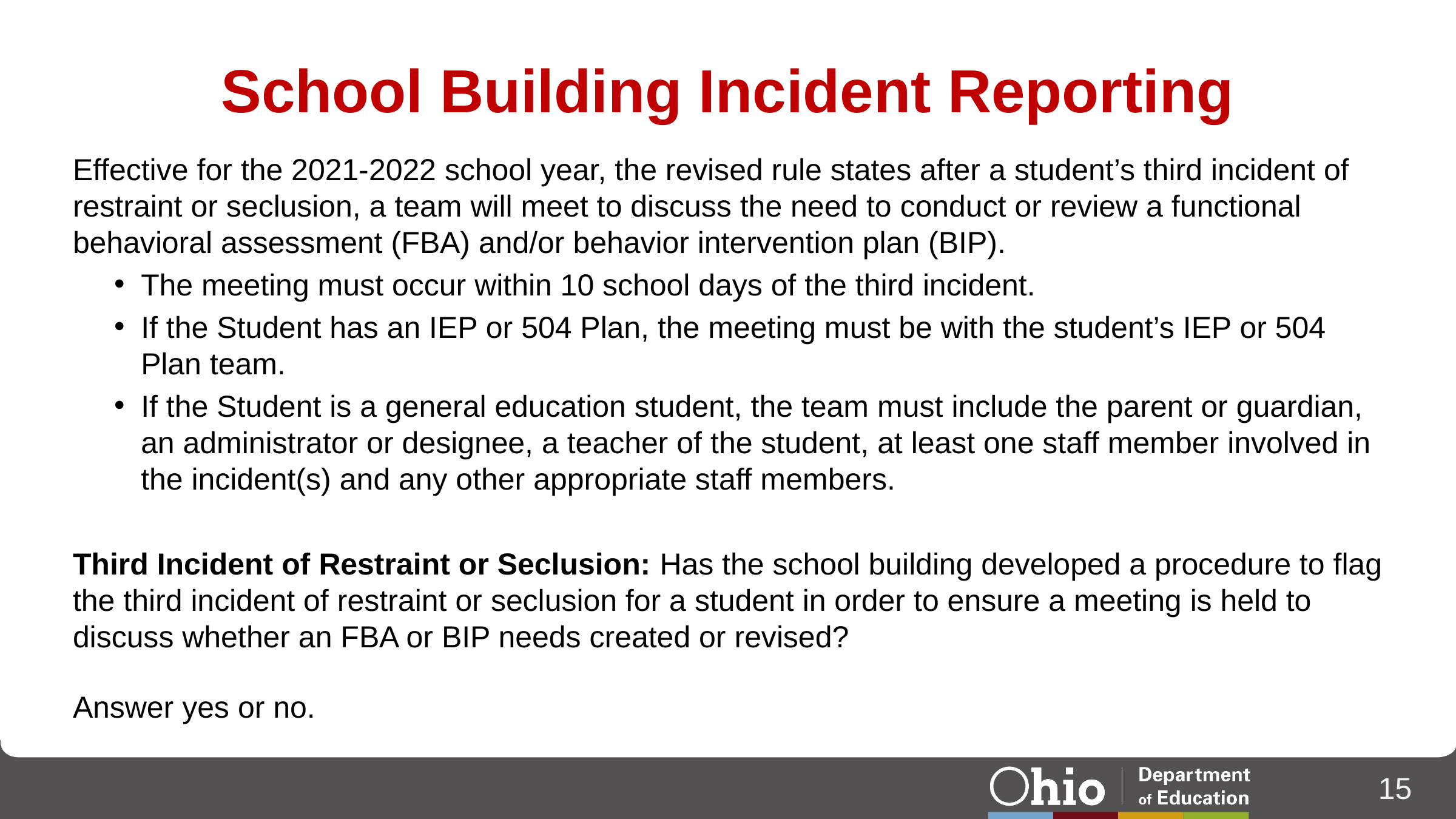

# School Building Incident Reporting
Effective for the 2021-2022 school year, the revised rule states after a student’s third incident of restraint or seclusion, a team will meet to discuss the need to conduct or review a functional behavioral assessment (FBA) and/or behavior intervention plan (BIP).
The meeting must occur within 10 school days of the third incident.
If the Student has an IEP or 504 Plan, the meeting must be with the student’s IEP or 504 Plan team.
If the Student is a general education student, the team must include the parent or guardian, an administrator or designee, a teacher of the student, at least one staff member involved in the incident(s) and any other appropriate staff members.

Third Incident of Restraint or Seclusion: Has the school building developed a procedure to flag the third incident of restraint or seclusion for a student in order to ensure a meeting is held to discuss whether an FBA or BIP needs created or revised?

Answer yes or no.
15